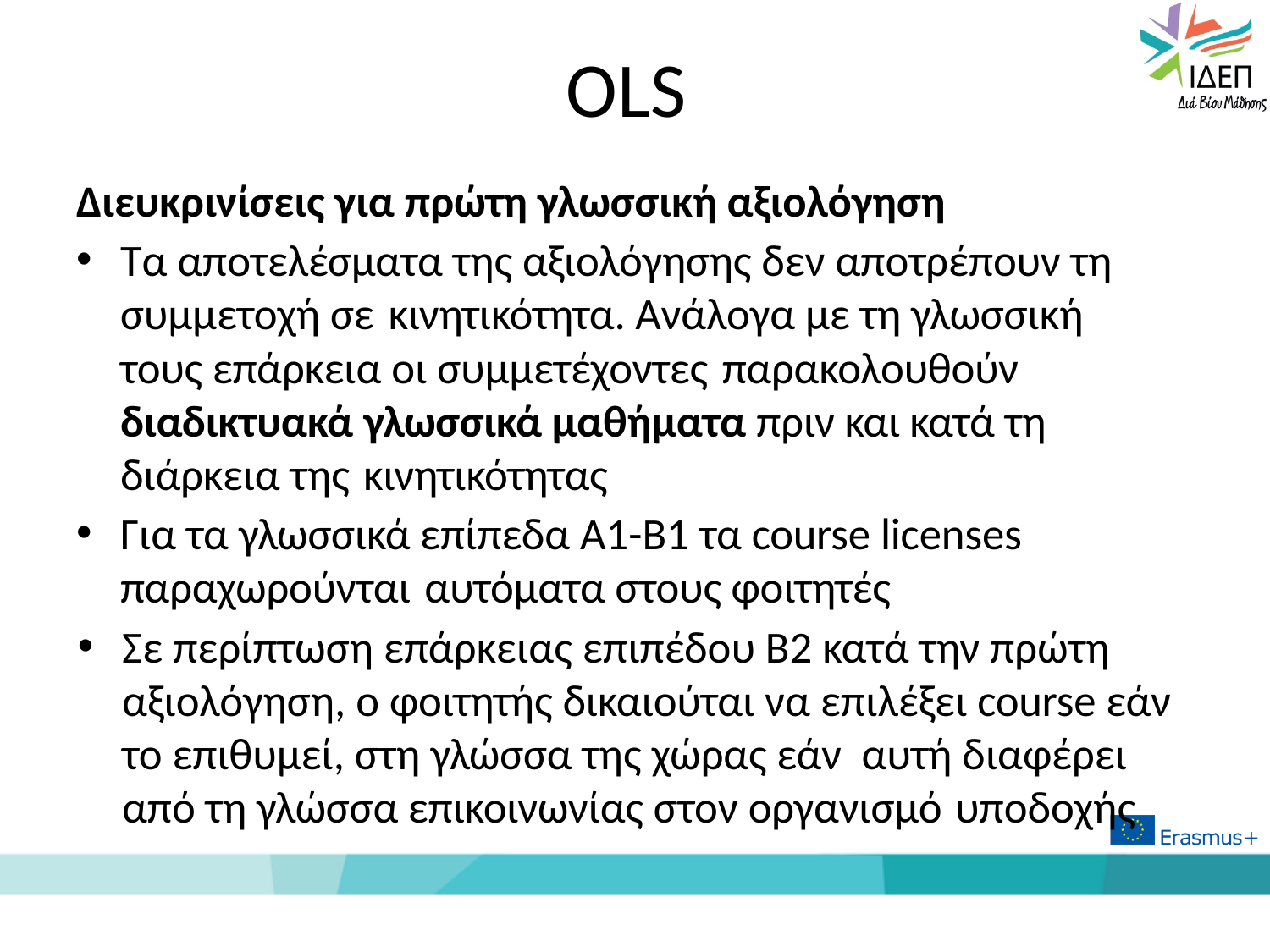

# OLS
Διευκρινίσεις για πρώτη γλωσσική αξιολόγηση
Τα αποτελέσματα της αξιολόγησης δεν αποτρέπουν τη συμμετοχή σε κινητικότητα. Ανάλογα με τη γλωσσική τους επάρκεια οι συμμετέχοντες παρακολουθούν διαδικτυακά γλωσσικά μαθήματα πριν και κατά τη διάρκεια της κινητικότητας
Για τα γλωσσικά επίπεδα Α1-Β1 τα course licenses παραχωρούνται αυτόματα στους φοιτητές
Σε περίπτωση επάρκειας επιπέδου Β2 κατά την πρώτη αξιολόγηση, ο φοιτητής δικαιούται να επιλέξει course εάν το επιθυμεί, στη γλώσσα της χώρας εάν  αυτή διαφέρει από τη γλώσσα επικοινωνίας στον οργανισμό υποδοχής